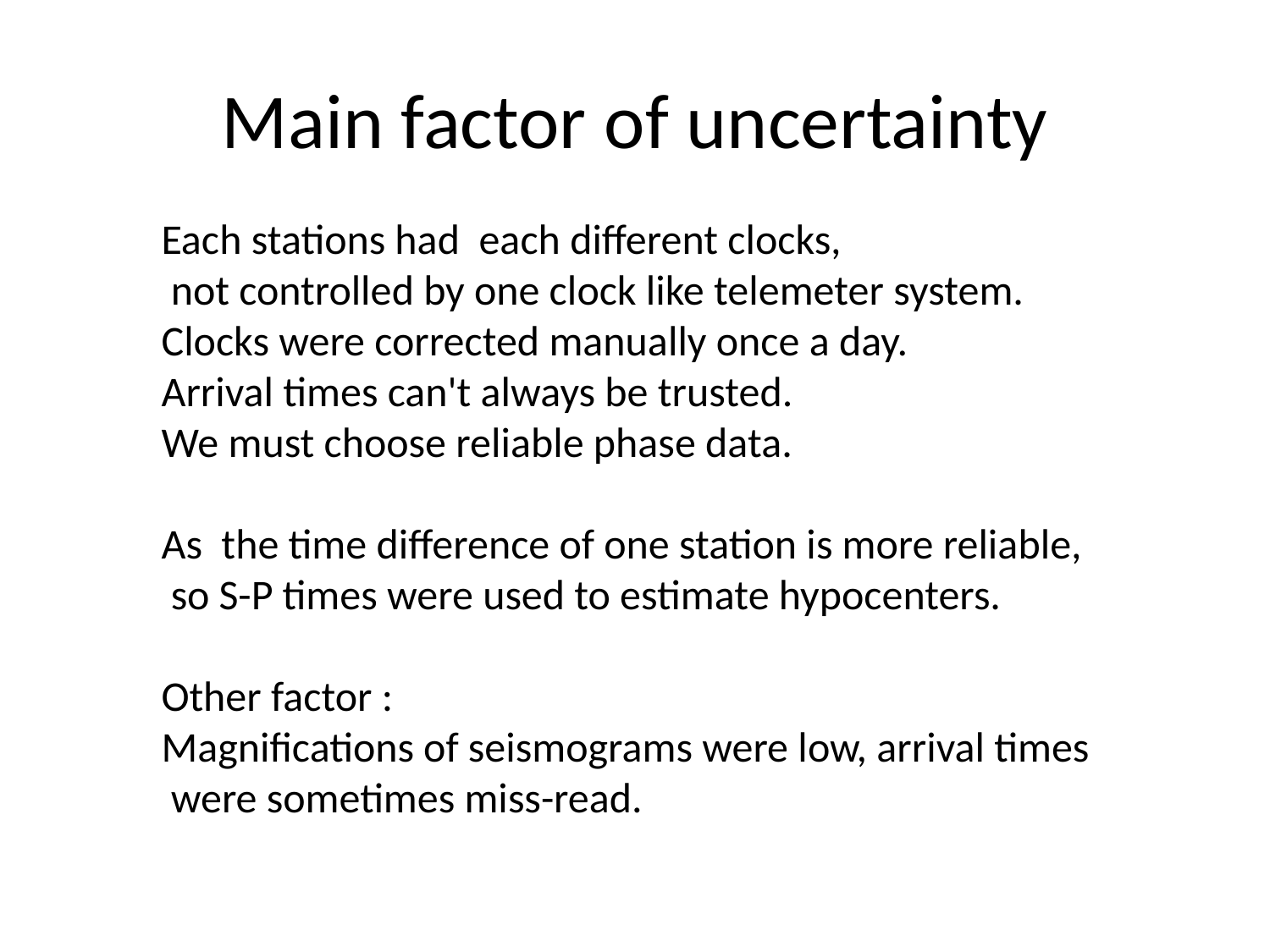

Main factor of uncertainty
Each stations had  each different clocks,
 not controlled by one clock like telemeter system.
Clocks were corrected manually once a day.
Arrival times can't always be trusted.
We must choose reliable phase data.

As  the time difference of one station is more reliable,
 so S-P times were used to estimate hypocenters.

Other factor :
Magnifications of seismograms were low, arrival times
 were sometimes miss-read.